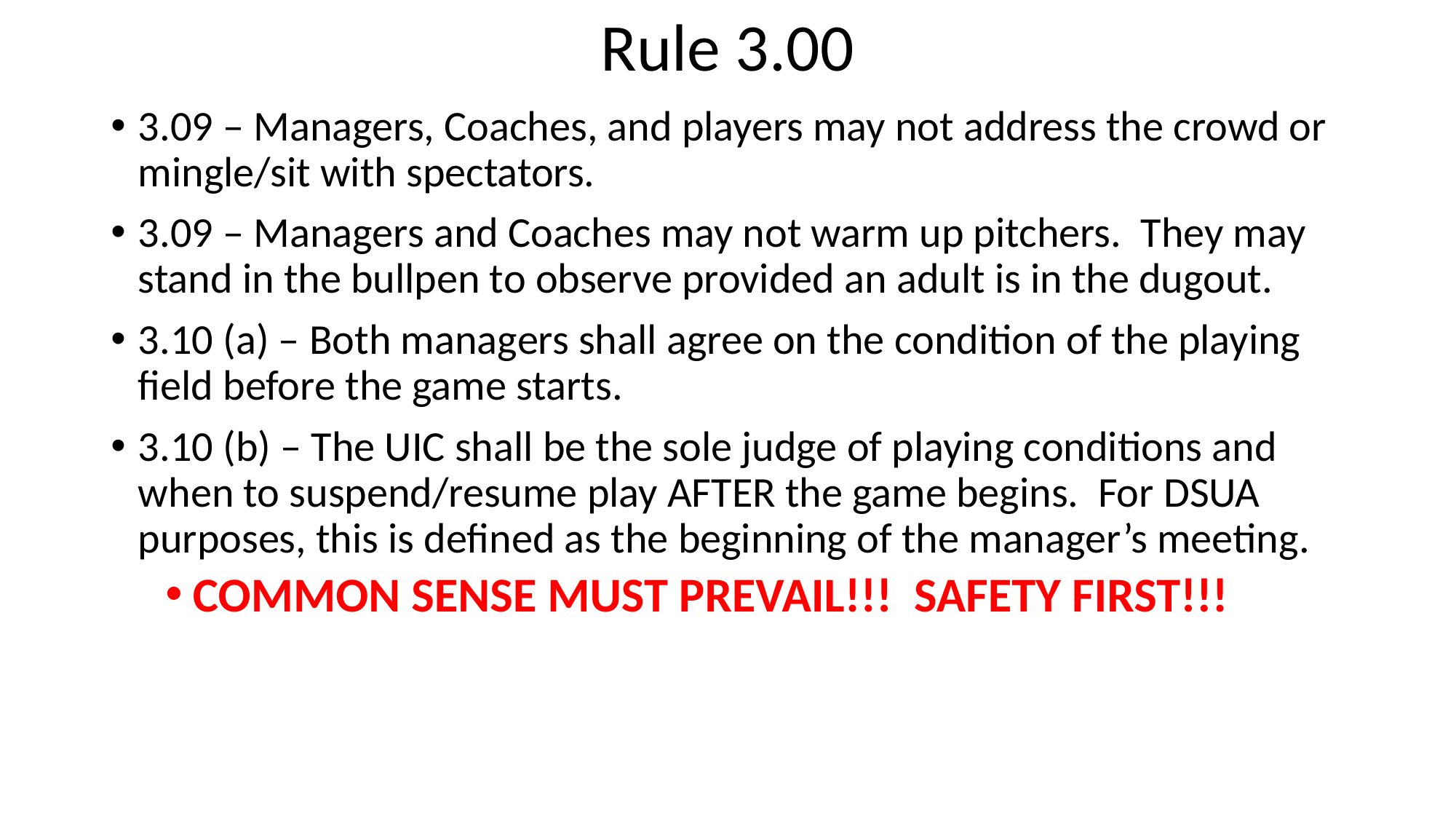

# Rule 3.00
3.09 – Managers, Coaches, and players may not address the crowd or mingle/sit with spectators.
3.09 – Managers and Coaches may not warm up pitchers.  They may stand in the bullpen to observe provided an adult is in the dugout.
3.10 (a) – Both managers shall agree on the condition of the playing field before the game starts.
3.10 (b) – The UIC shall be the sole judge of playing conditions and when to suspend/resume play AFTER the game begins.  For DSUA purposes, this is defined as the beginning of the manager’s meeting.
COMMON SENSE MUST PREVAIL!!!  SAFETY FIRST!!!